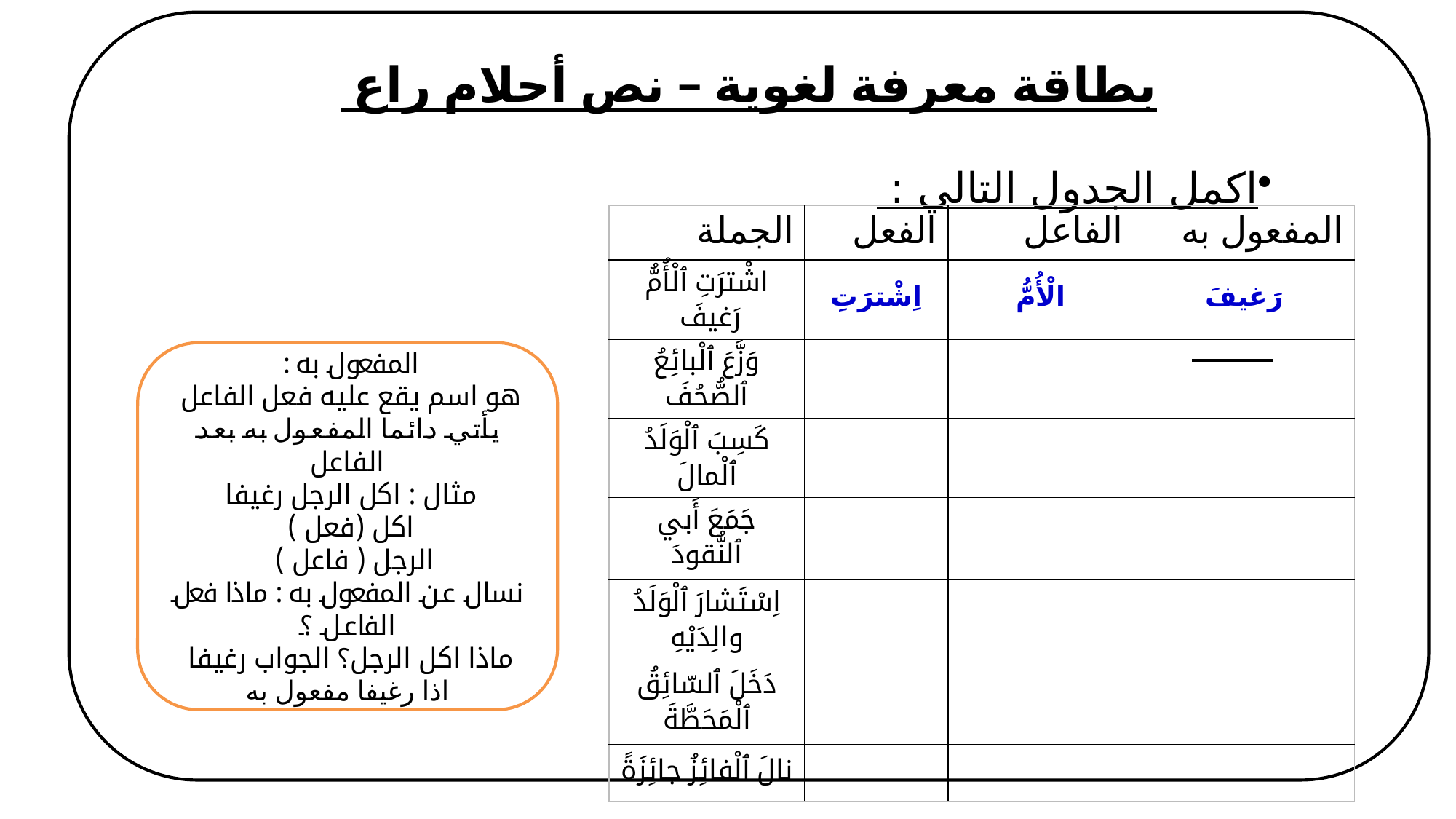

بطاقة معرفة لغوية – نص أحلام راع
اكمل الجدول التالي :

| الجملة | الفعل | الفاعل | المفعول به |
| --- | --- | --- | --- |
| اشْترَتِ ٱلْأُمُّ رَغيفَ | اِشْترَتِ | الْأُمُّ | رَغيفَ |
| وَزَّعَ ٱلْبائِعُ ٱلصُّحُفَ |  |  |  |
| كَسِبَ ٱلْوَلَدُ ٱلْمالَ |  |  |  |
| جَمَعَ أَبي ٱلنُّقودَ |  |  |  |
| اِسْتَشارَ ٱلْوَلَدُ والِدَيْهِ |  |  |  |
| دَخَلَ ٱلسّائِقُ ٱلْمَحَطَّةَ |  |  |  |
| نالَ ٱلْفائِزُ جائِزَةً |  |  |  |
المفعول به :
هو اسم يقع عليه فعل الفاعل
يأتي دائما المفعول به بعد الفاعل
مثال : اكل الرجل رغيفا
اكل (فعل )
الرجل ( فاعل )
نسال عن المفعول به : ماذا فعل الفاعل ؟
ماذا اكل الرجل؟ الجواب رغيفا
اذا رغيفا مفعول به